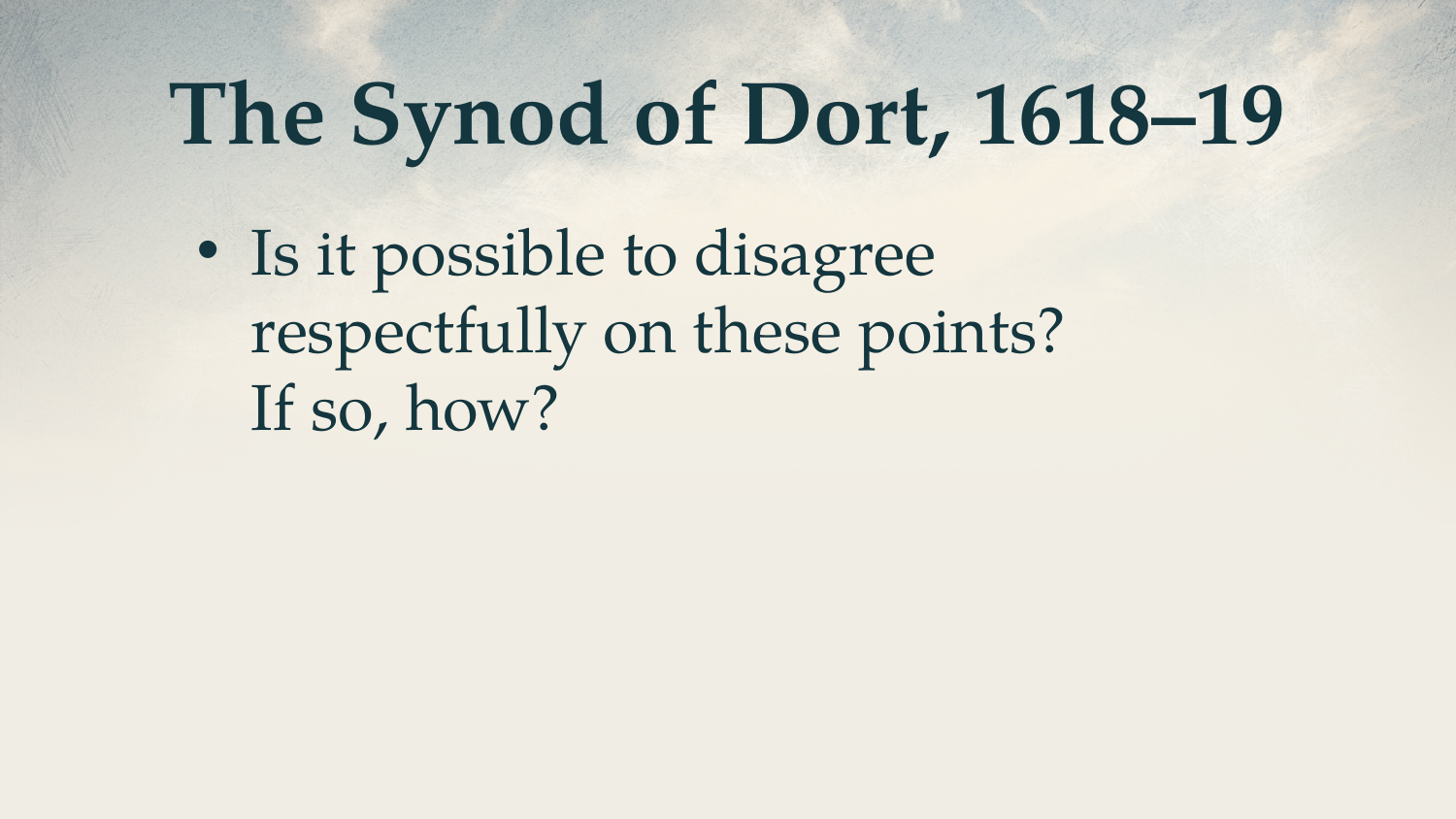

# The Synod of Dort, 1618–19
Is it possible to disagree respectfully on these points?
If so, how?